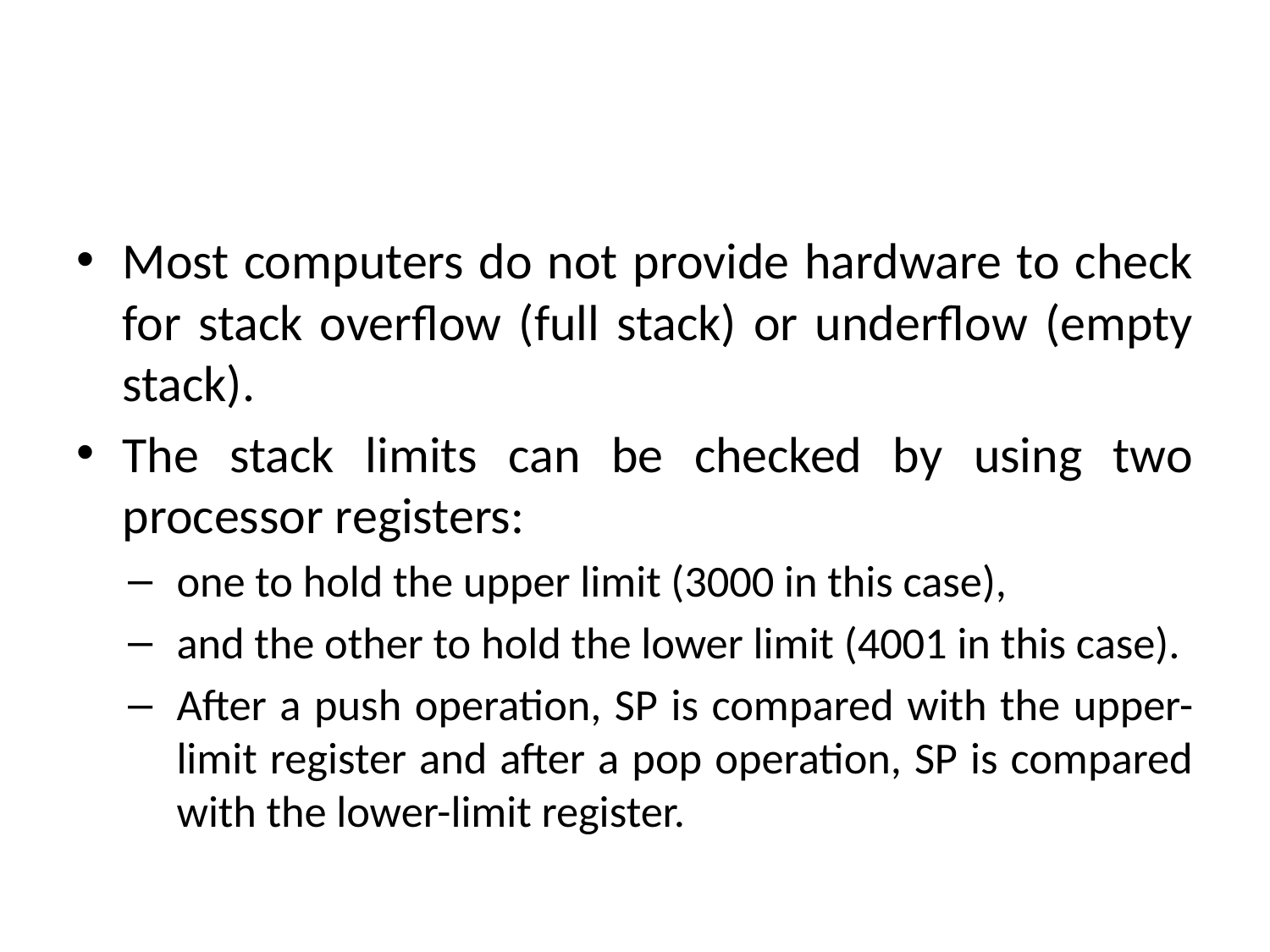

#
Most computers do not provide hardware to check for stack overflow (full stack) or underflow (empty stack).
The stack limits can be checked by using two processor registers:
one to hold the upper limit (3000 in this case),
and the other to hold the lower limit (4001 in this case).
After a push operation, SP is compared with the upper-limit register and after a pop operation, SP is compared with the lower-limit register.